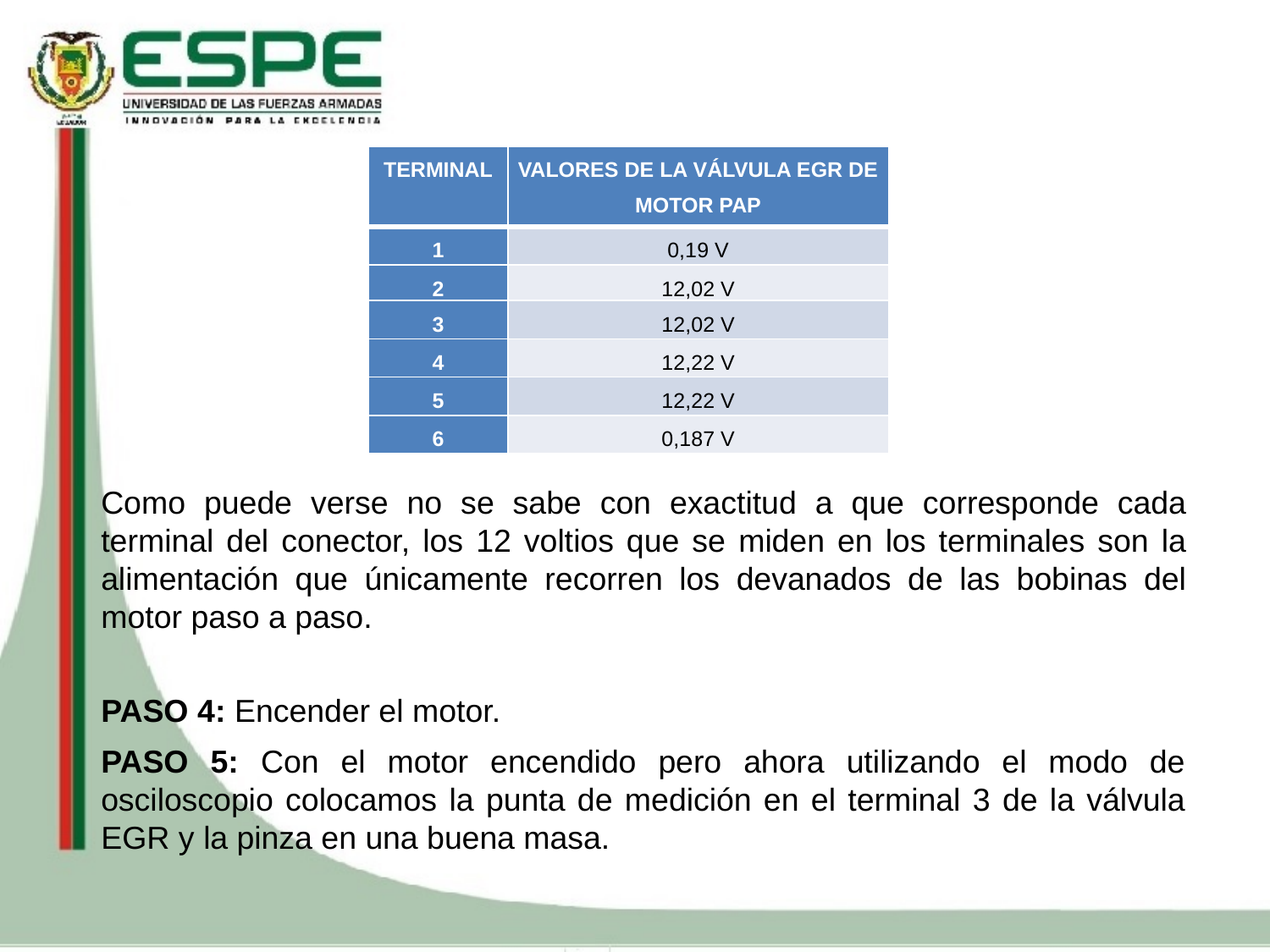

| TERMINAL | VALORES DE LA VÁLVULA EGR DE MOTOR PAP |
| --- | --- |
| 1 | 0,19 V |
| 2 | 12,02 V |
| 3 | 12,02 V |
| 4 | 12,22 V |
| 5 | 12,22 V |
| 6 | 0,187 V |
Como puede verse no se sabe con exactitud a que corresponde cada terminal del conector, los 12 voltios que se miden en los terminales son la alimentación que únicamente recorren los devanados de las bobinas del motor paso a paso.
PASO 4: Encender el motor.
PASO 5: Con el motor encendido pero ahora utilizando el modo de osciloscopio colocamos la punta de medición en el terminal 3 de la válvula EGR y la pinza en una buena masa.